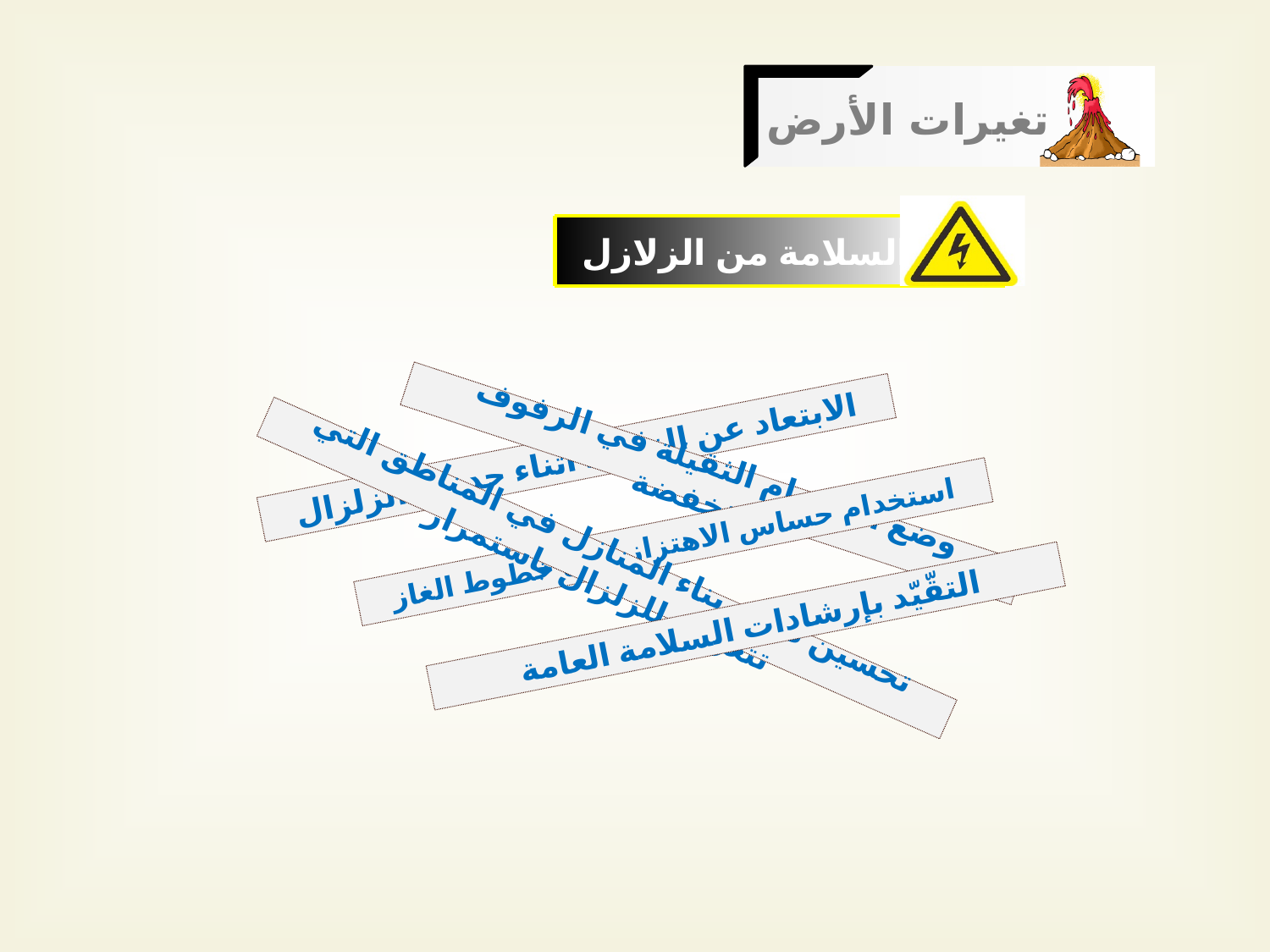

تغيرات الأرض

السلامة من الزلازل
الابتعاد عن النوافذ أثناء حدوث الزلزال
وضع الاجسام الثقيلة في الرفوف المنخفضة
استخدام حساس الاهتزاز على خطوط الغاز
تحسين طرق بناء المنازل في المناطق التي تتعرض للزلزال باستمرار
التقّيّد بإرشادات السلامة العامة